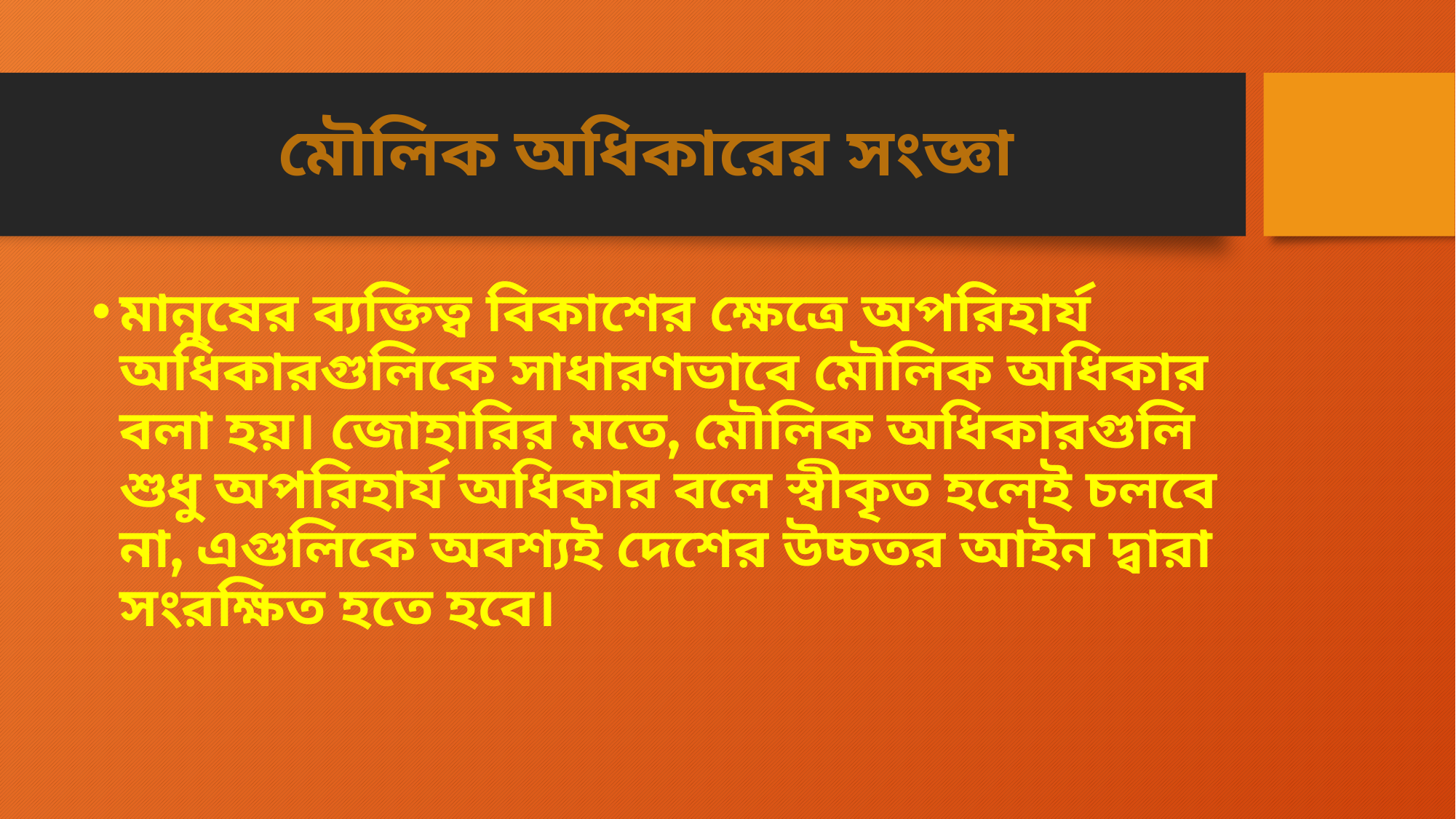

# মৌলিক অধিকারের সংজ্ঞা
মানুষের ব্যক্তিত্ব বিকাশের ক্ষেত্রে অপরিহার্য অধিকারগুলিকে সাধারণভাবে মৌলিক অধিকার বলা হয়। জোহারির মতে, মৌলিক অধিকারগুলি শুধু অপরিহার্য অধিকার বলে স্বীকৃত হলেই চলবে না, এগুলিকে অবশ্যই দেশের উচ্চতর আইন দ্বারা সংরক্ষিত হতে হবে।